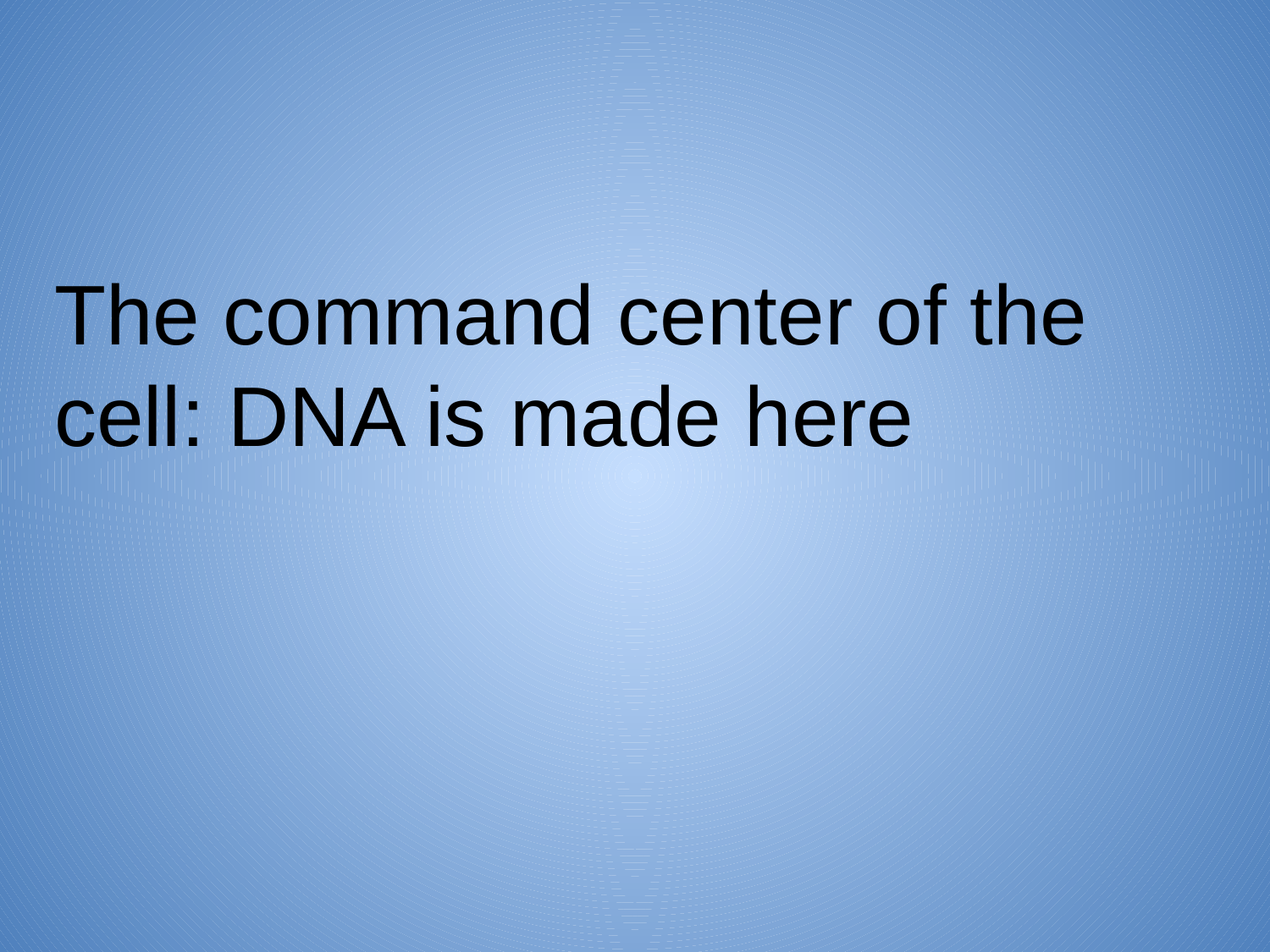

The command center of the cell: DNA is made here